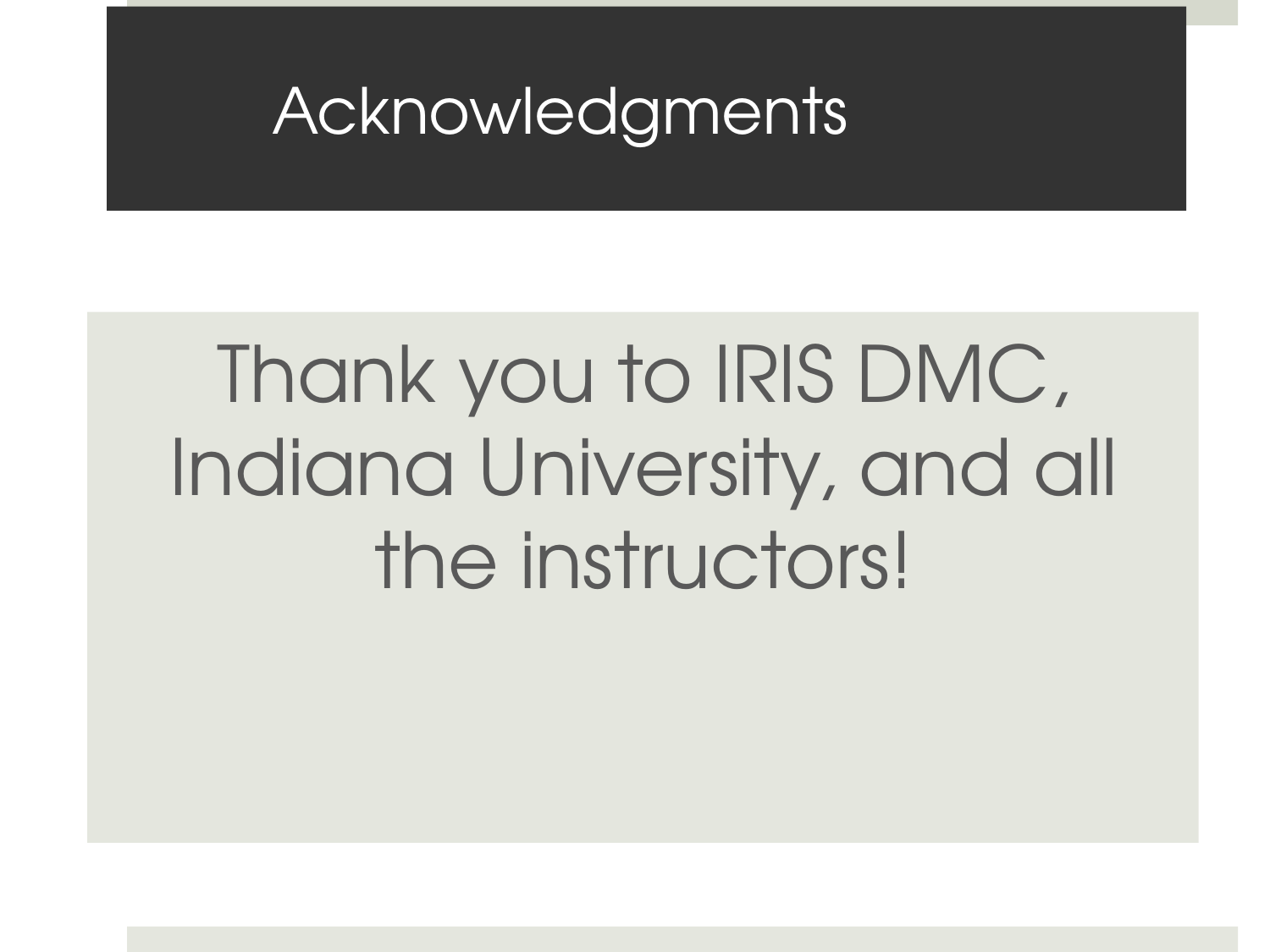

# Acknowledgments
Thank you to IRIS DMC, Indiana University, and all the instructors!